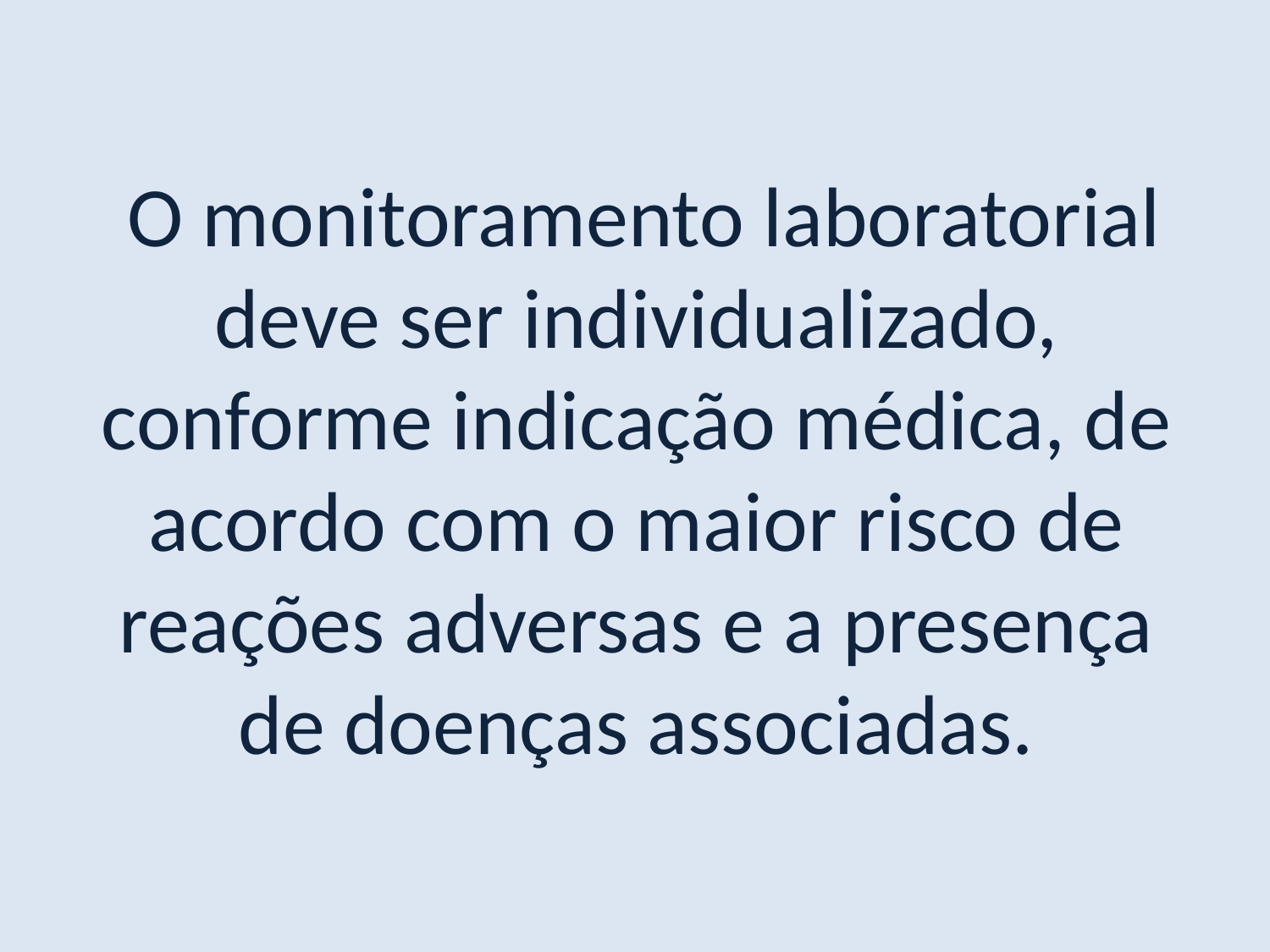

O monitoramento laboratorial deve ser individualizado, conforme indicação médica, de acordo com o maior risco de reações adversas e a presença de doenças associadas.